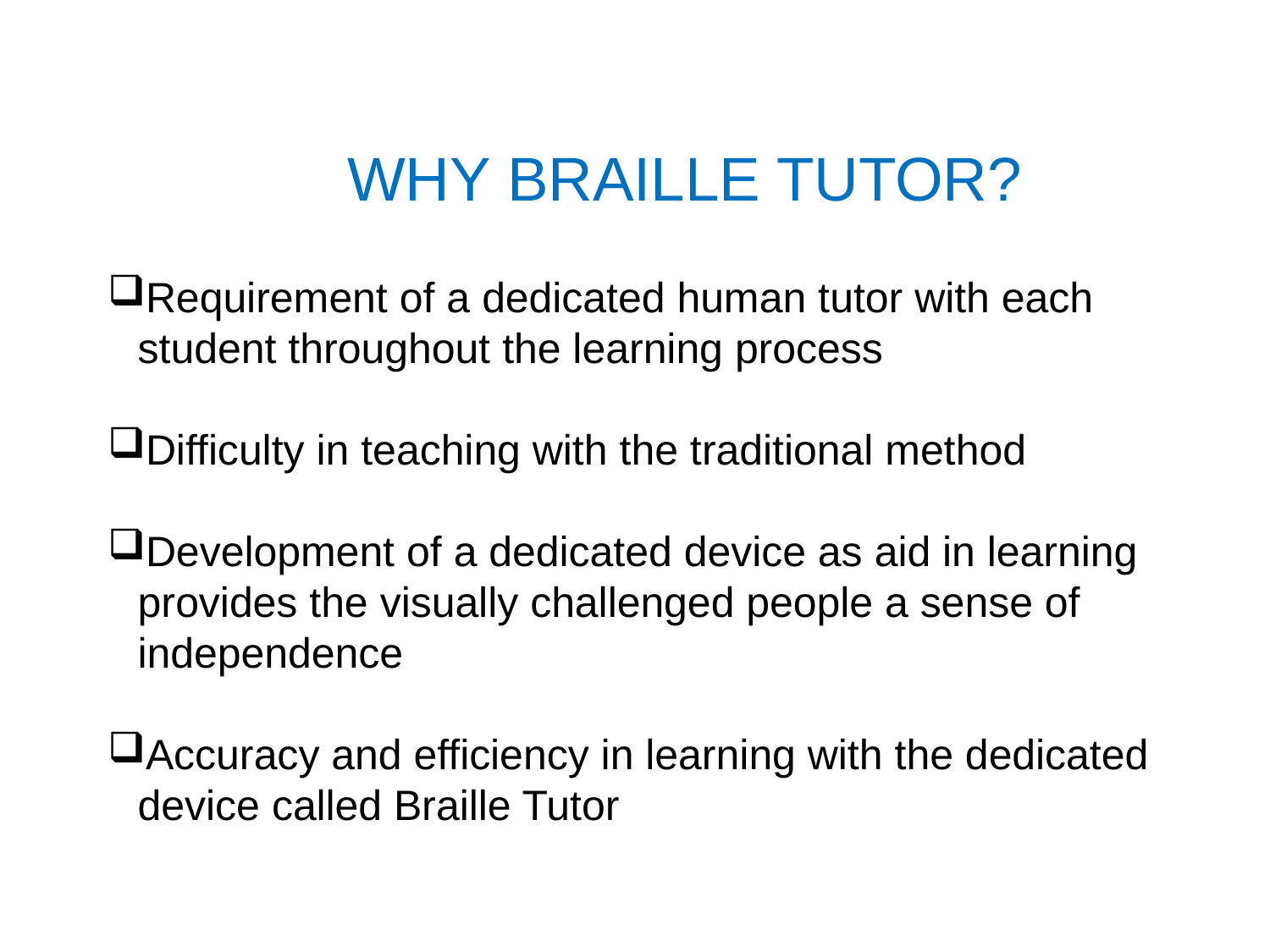

WHY BRAILLE TUTOR?
Requirement of a dedicated human tutor with each student throughout the learning process

Difficulty in teaching with the traditional method

Development of a dedicated device as aid in learning provides the visually challenged people a sense of independence

Accuracy and efficiency in learning with the dedicated device called Braille Tutor